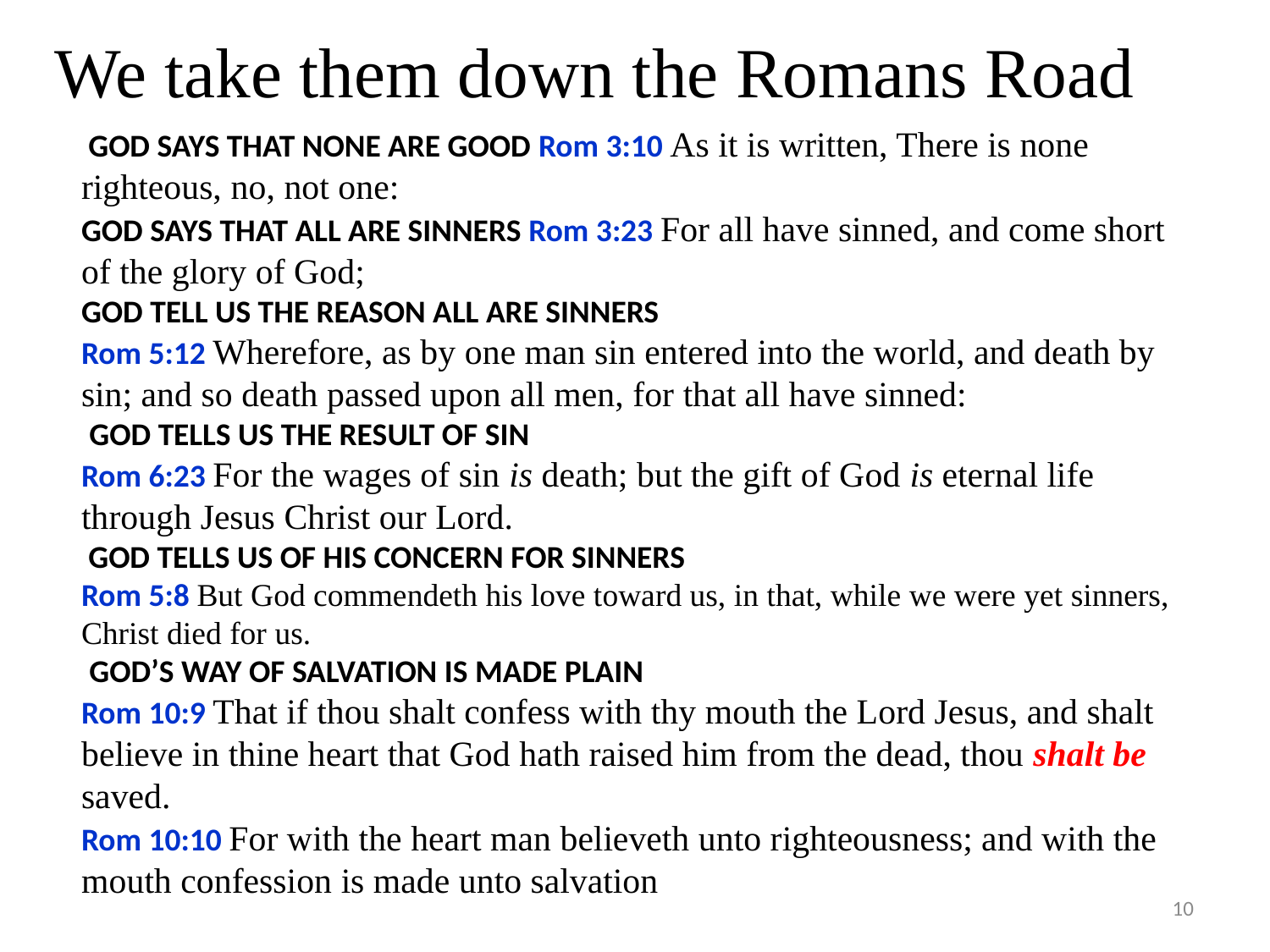

We take them down the Romans Road
 GOD SAYS THAT NONE ARE GOOD Rom 3:10 As it is written, There is none righteous, no, not one:
GOD SAYS THAT ALL ARE SINNERS Rom 3:23 For all have sinned, and come short of the glory of God;
GOD TELL US THE REASON ALL ARE SINNERS
Rom 5:12 Wherefore, as by one man sin entered into the world, and death by sin; and so death passed upon all men, for that all have sinned:
 GOD TELLS US THE RESULT OF SIN
Rom 6:23 For the wages of sin is death; but the gift of God is eternal life through Jesus Christ our Lord.
 GOD TELLS US OF HIS CONCERN FOR SINNERS
Rom 5:8 But God commendeth his love toward us, in that, while we were yet sinners, Christ died for us.
 GOD’S WAY OF SALVATION IS MADE PLAIN
Rom 10:9 That if thou shalt confess with thy mouth the Lord Jesus, and shalt believe in thine heart that God hath raised him from the dead, thou shalt be saved.
Rom 10:10 For with the heart man believeth unto righteousness; and with the mouth confession is made unto salvation

10